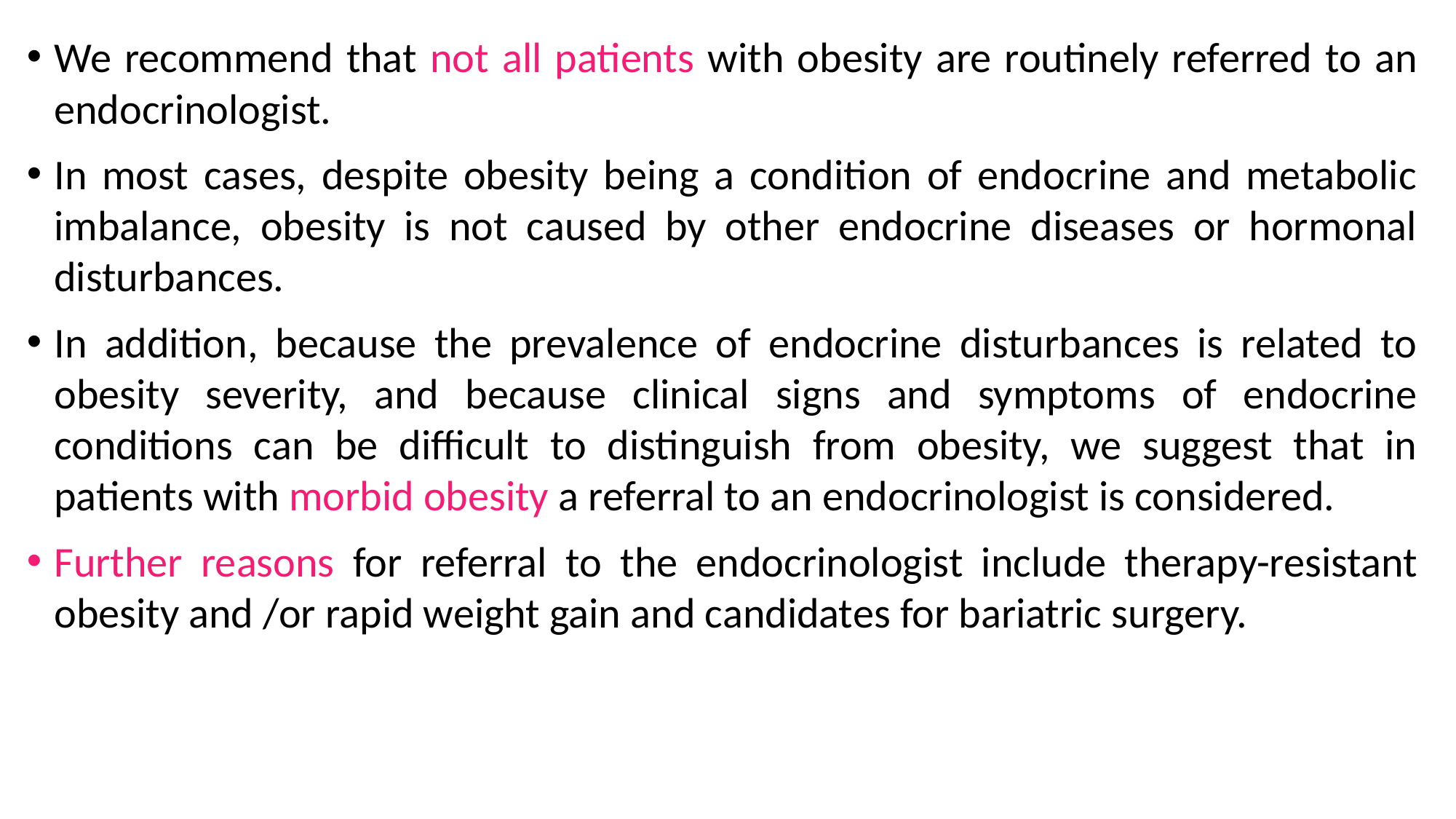

We recommend that not all patients with obesity are routinely referred to an endocrinologist.
In most cases, despite obesity being a condition of endocrine and metabolic imbalance, obesity is not caused by other endocrine diseases or hormonal disturbances.
In addition, because the prevalence of endocrine disturbances is related to obesity severity, and because clinical signs and symptoms of endocrine conditions can be difficult to distinguish from obesity, we suggest that in patients with morbid obesity a referral to an endocrinologist is considered.
Further reasons for referral to the endocrinologist include therapy-resistant obesity and /or rapid weight gain and candidates for bariatric surgery.